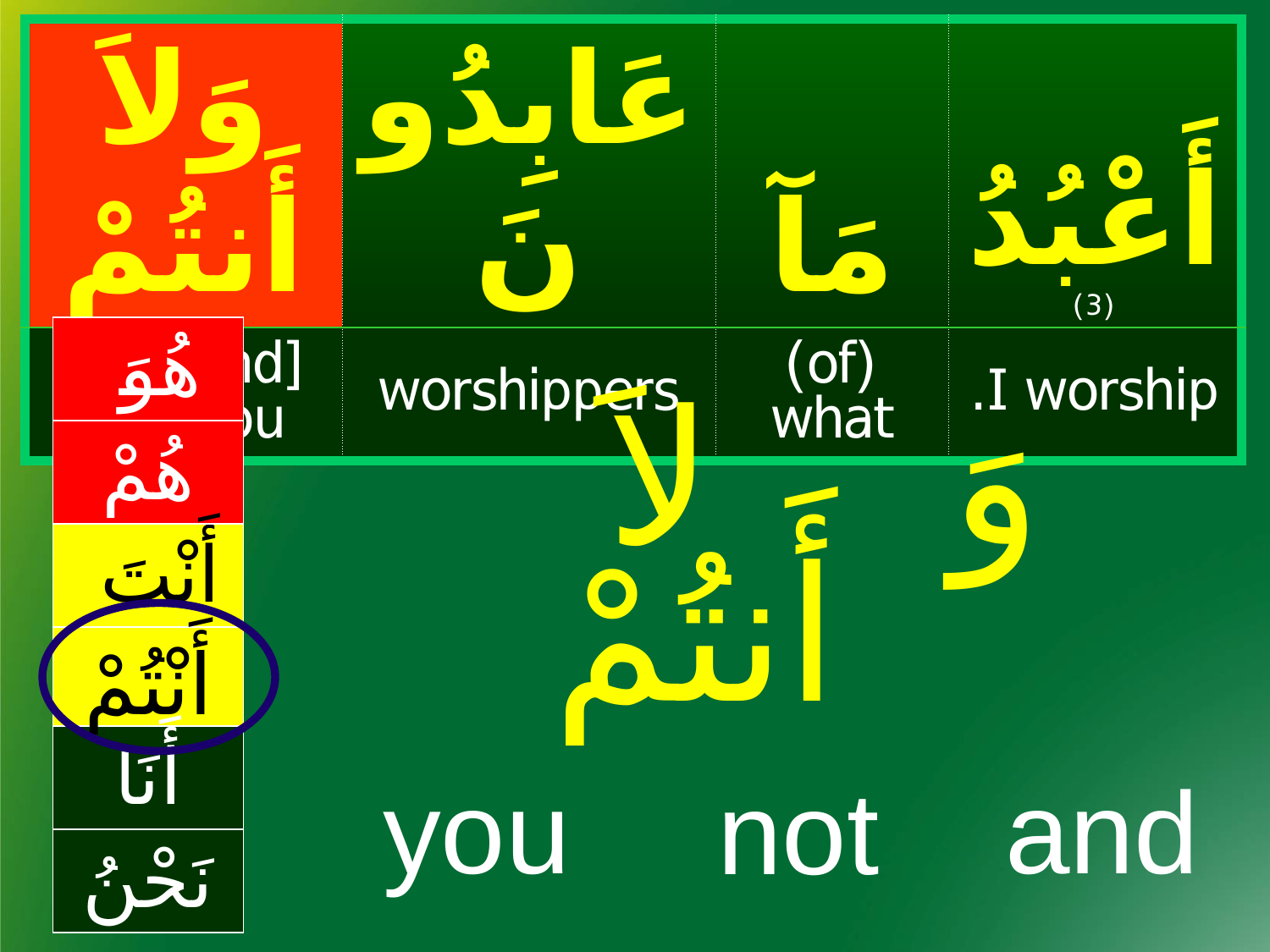

| وَلاَ أَنتُمْ | عَابِدُونَ | مَآ | أَعْبُدُ (3) |
| --- | --- | --- | --- |
| [And] Nor are you | worshippers | (of) what | I worship. |

| هُوَ |
| --- |
| هُمْ |
| أَنْتَ |
|  |
| أَنَا |
| نَحْنُ |
وَ    لاَ    أَنتُمْ

أَنْتُمْ
you
and
not